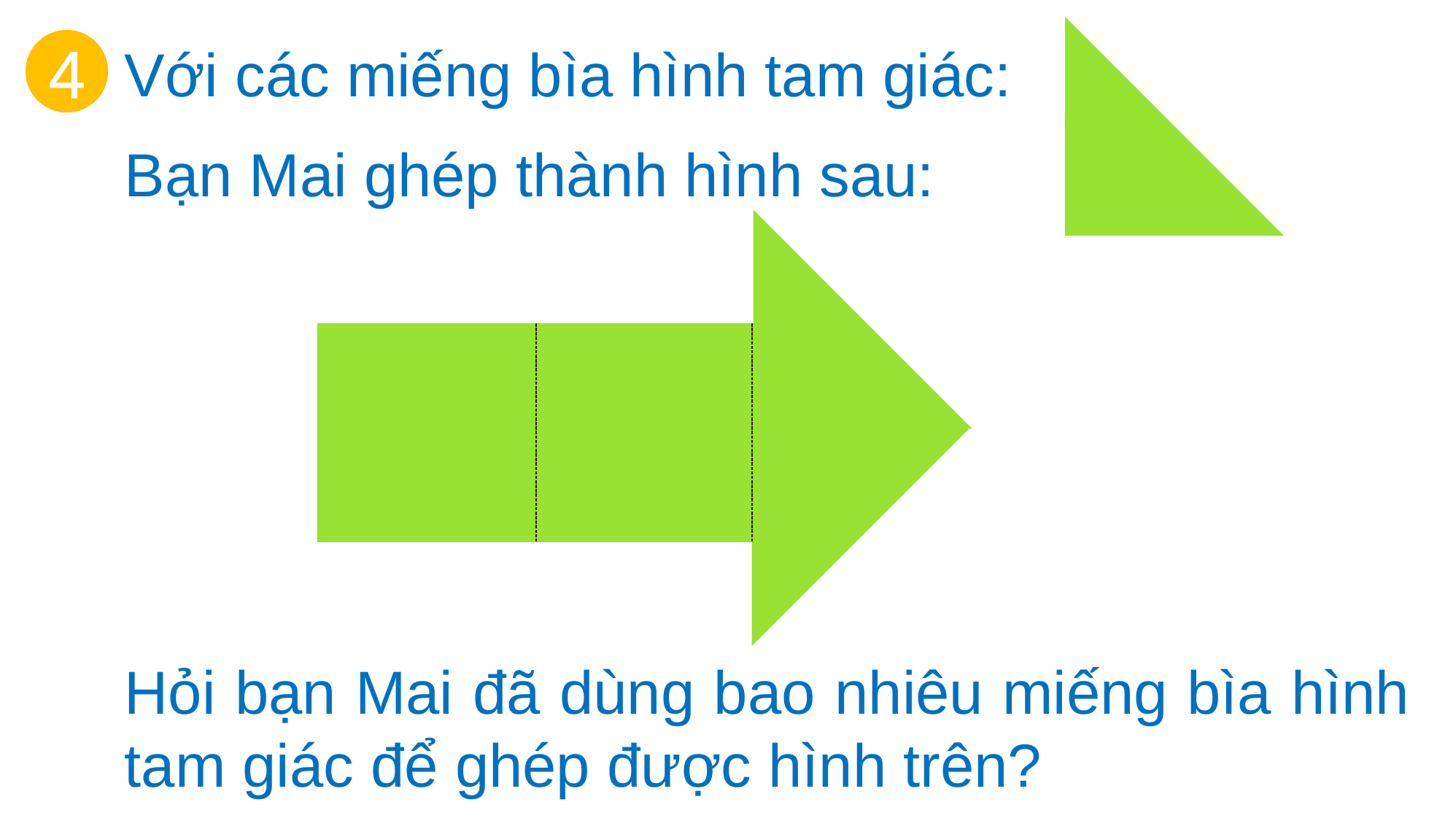

4
Với các miếng bìa hình tam giác:
Bạn Mai ghép thành hình sau:

Hỏi bạn Mai đã dùng bao nhiêu miếng bìa hình tam giác để ghép được hình trên?